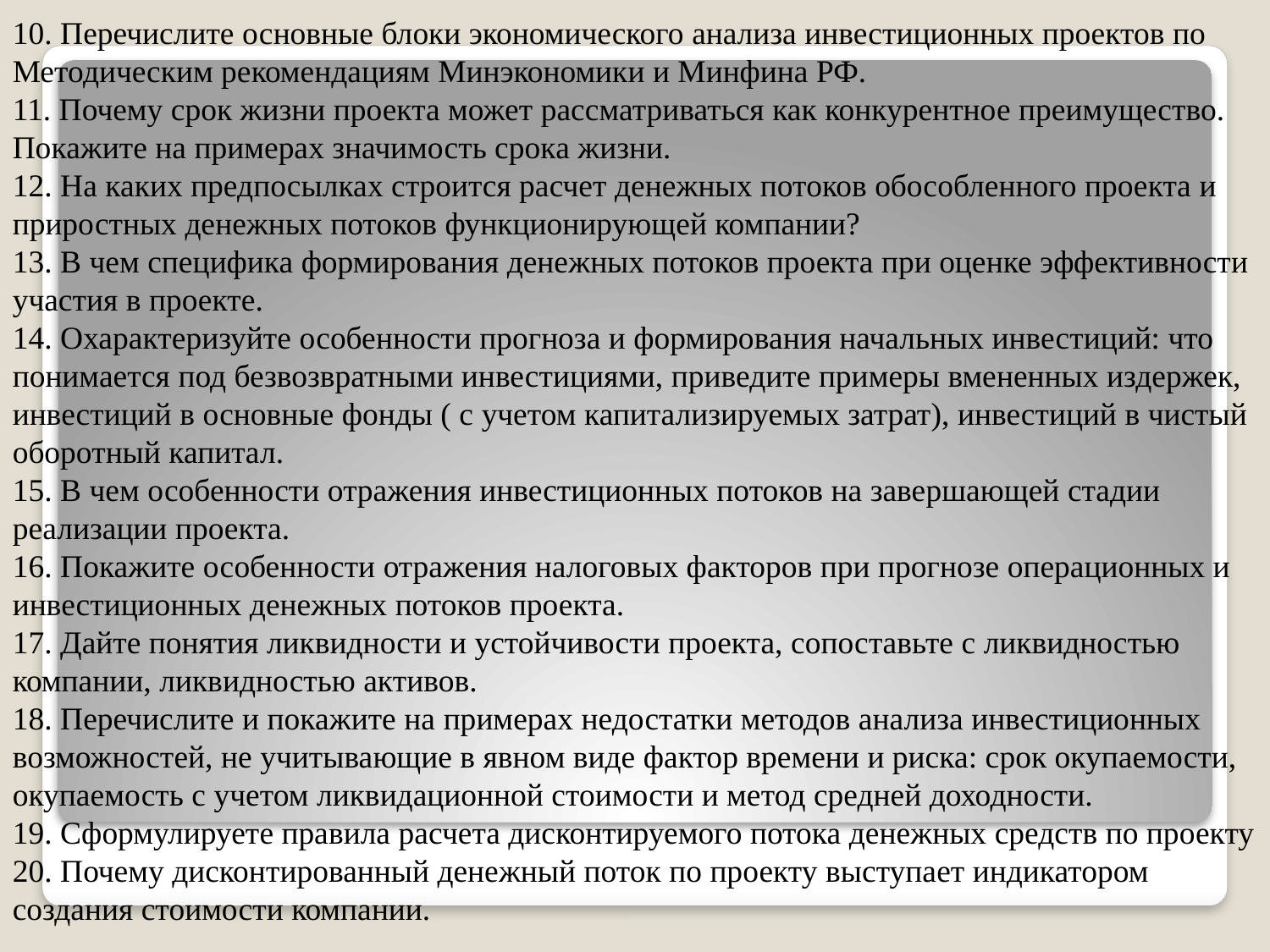

10. Перечислите основные блоки экономического анализа инвестиционных проектов по Методическим рекомендациям Минэкономики и Минфина РФ.
11. Почему срок жизни проекта может рассматриваться как конкурентное преимущество. Покажите на примерах значимость срока жизни.
12. На каких предпосылках строится расчет денежных потоков обособленного проекта и приростных денежных потоков функционирующей компании?
13. В чем специфика формирования денежных потоков проекта при оценке эффективности участия в проекте.
14. Охарактеризуйте особенности прогноза и формирования начальных инвестиций: что понимается под безвозвратными инвестициями, приведите примеры вмененных издержек, инвестиций в основные фонды ( с учетом капитализируемых затрат), инвестиций в чистый оборотный капитал.
15. В чем особенности отражения инвестиционных потоков на завершающей стадии реализации проекта.
16. Покажите особенности отражения налоговых факторов при прогнозе операционных и инвестиционных денежных потоков проекта.
17. Дайте понятия ликвидности и устойчивости проекта, сопоставьте с ликвидностью компании, ликвидностью активов.
18. Перечислите и покажите на примерах недостатки методов анализа инвестиционных возможностей, не учитывающие в явном виде фактор времени и риска: срок окупаемости, окупаемость с учетом ликвидационной стоимости и метод средней доходности.
19. Сформулируете правила расчета дисконтируемого потока денежных средств по проекту 20. Почему дисконтированный денежный поток по проекту выступает индикатором создания стоимости компании.